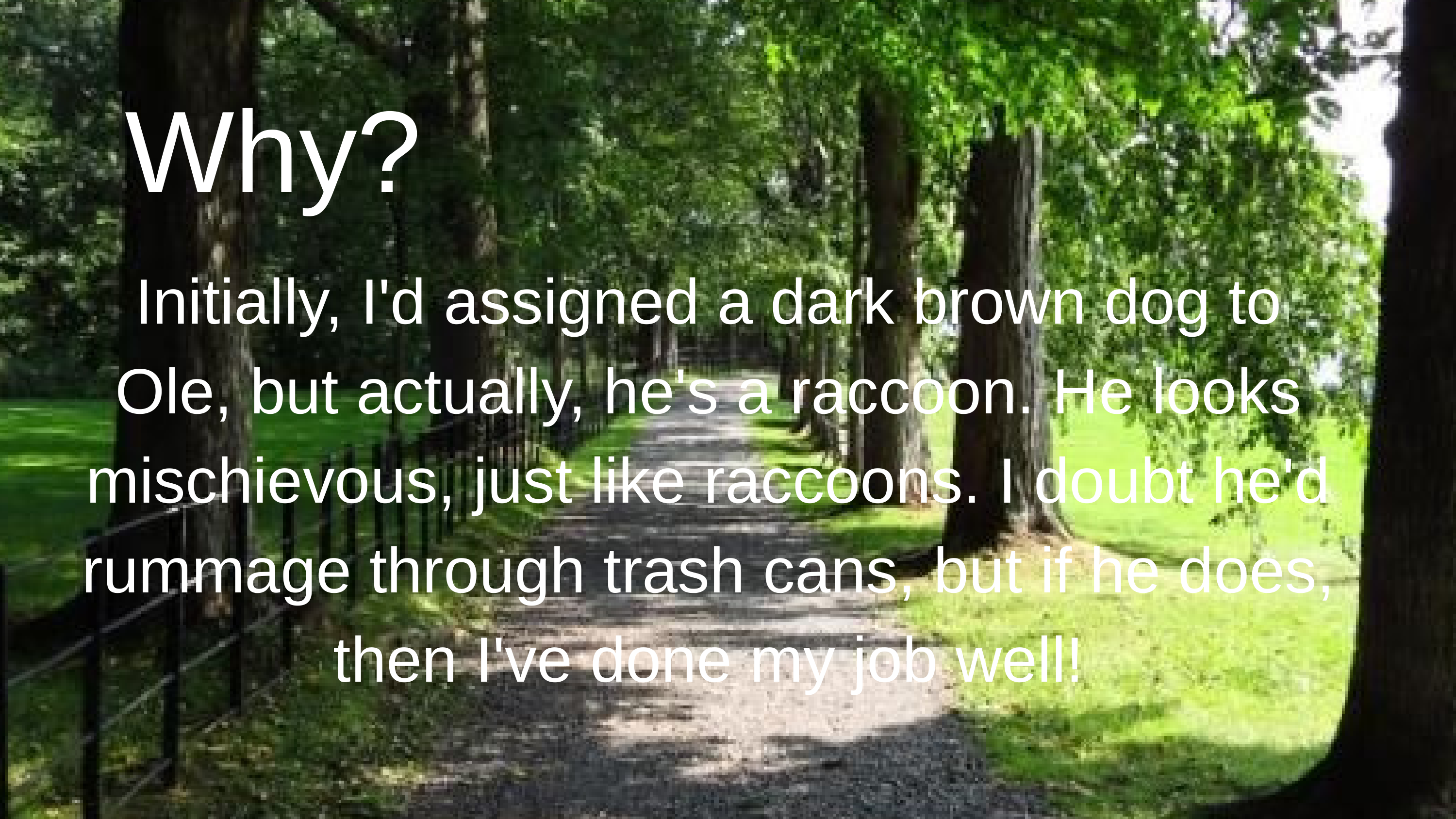

Why?
Initially, I'd assigned a dark brown dog to Ole, but actually, he's a raccoon. He looks mischievous, just like raccoons. I doubt he'd rummage through trash cans, but if he does, then I've done my job well!